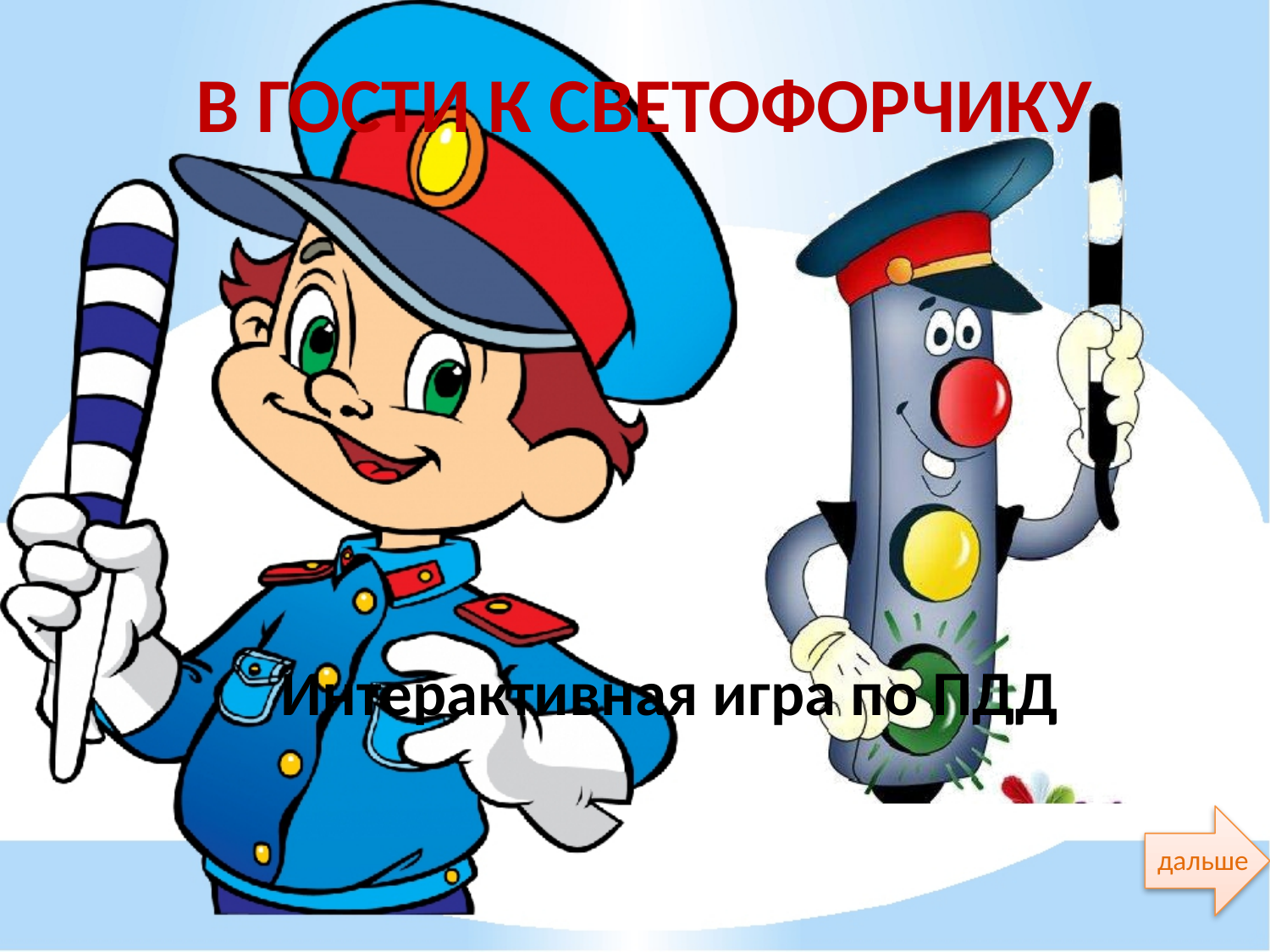

# В ГОСТИ К СВЕТОФОРЧИКУ
Интерактивная игра по ПДД

дальше